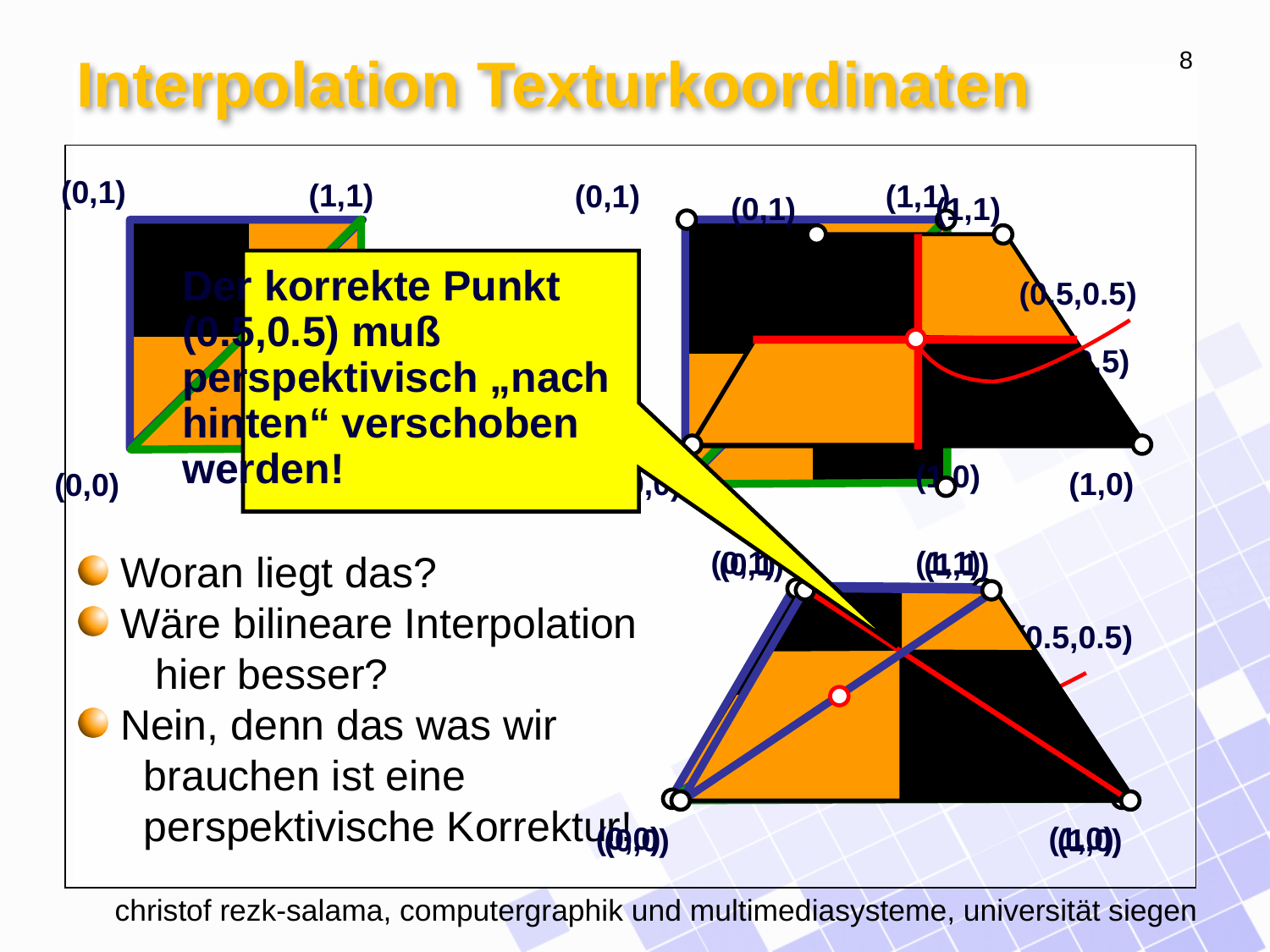

# Interpolation Texturkoordinaten
(0,1)
(1,1)
(0,1)
(1,1)

(1,0)
(0,0)

(0.5,0.5)

(0,1)
(1,1)

(0,0)
(1,0)

Der korrekte Punkt
(0.5,0.5) muß
perspektivisch „nach
hinten“ verschoben
werden!
(0.5,0.5)

(1,0)
(0,0)
(0,1)
(1,1)

(0,0)
(1,0)

(0.5,0.5)

(0,1)
(1,1)

(0,0)
(1,0)
 Woran liegt das?
 Wäre bilineare Interpolation
    hier besser?
 Nein, denn das was wir
   brauchen ist eine
   perspektivische Korrektur!